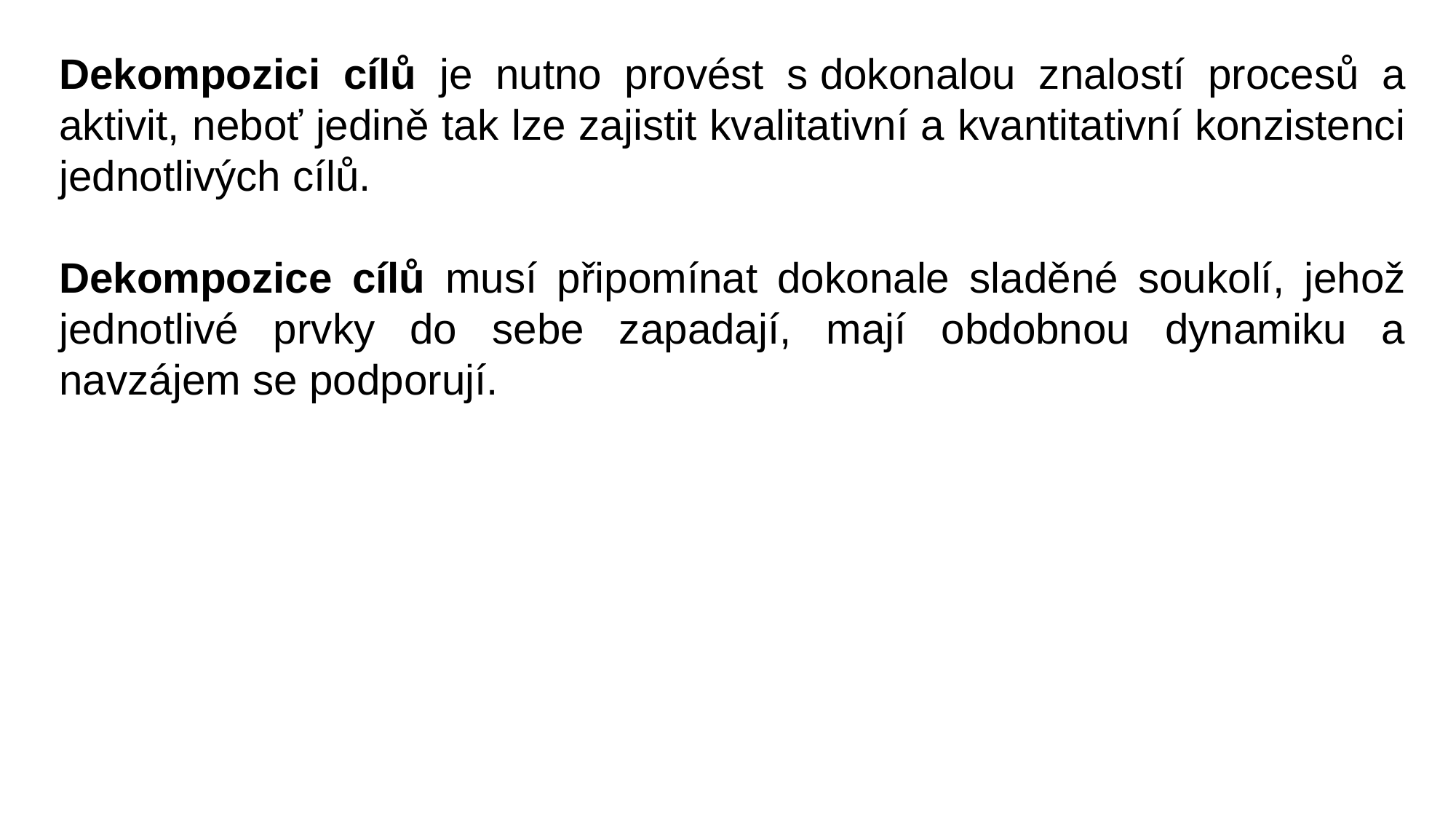

Dekompozici cílů je nutno provést s dokonalou znalostí procesů a aktivit, neboť jedině tak lze zajistit kvalitativní a kvantitativní konzistenci jednotlivých cílů.

Dekompozice cílů musí připomínat dokonale sladěné soukolí, jehož jednotlivé prvky do sebe zapadají, mají obdobnou dynamiku a navzájem se podporují.